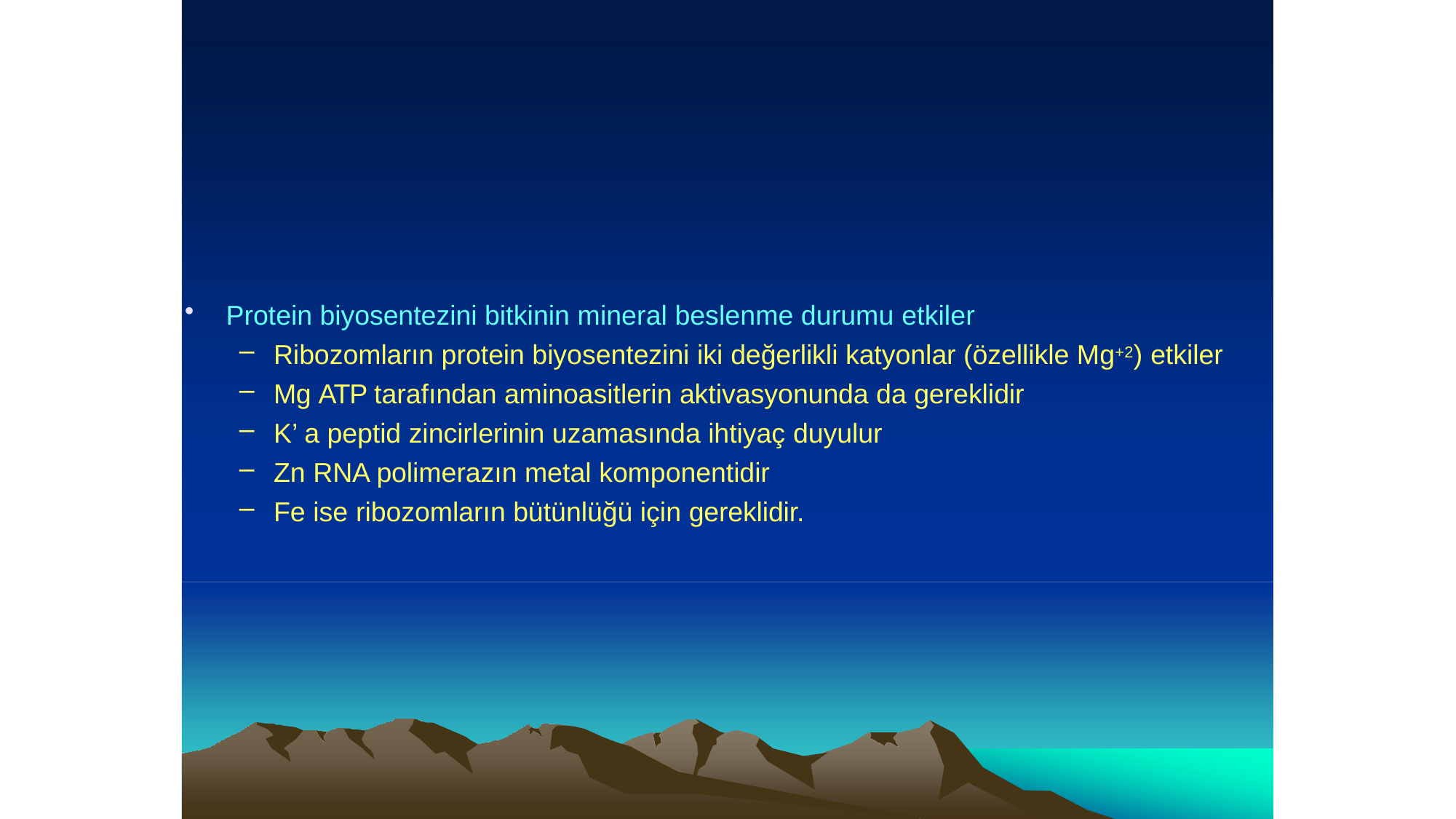

Protein biyosentezini bitkinin mineral beslenme durumu etkiler
Ribozomların protein biyosentezini iki değerlikli katyonlar (özellikle Mg+2) etkiler
Mg ATP tarafından aminoasitlerin aktivasyonunda da gereklidir
K’ a peptid zincirlerinin uzamasında ihtiyaç duyulur
Zn RNA polimerazın metal komponentidir
Fe ise ribozomların bütünlüğü için gereklidir.